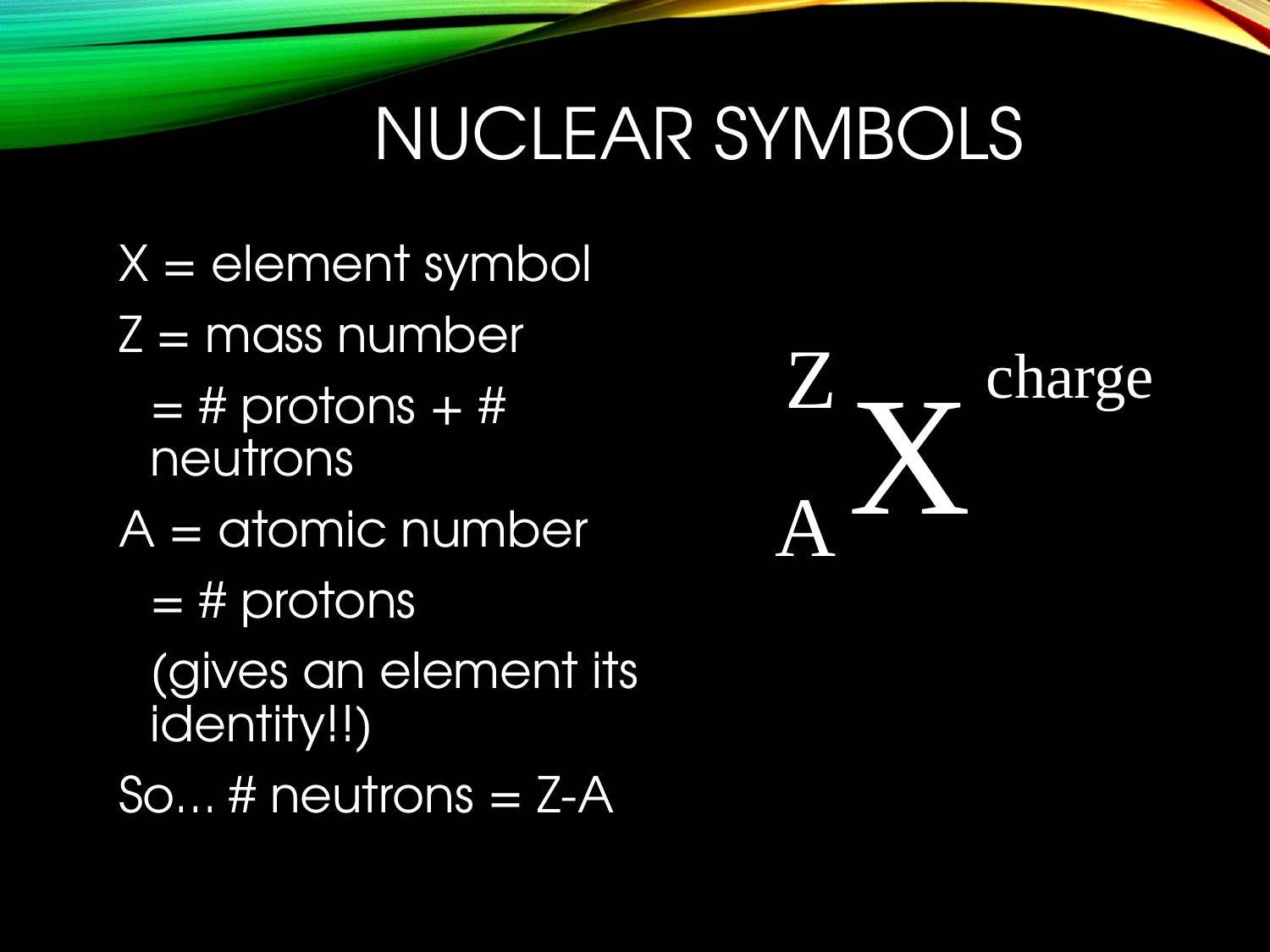

# NUCLEAR SYMBOLS
X = element symbol
Z = mass number
	= # protons + # neutrons
A = atomic number
	= # protons
	(gives an element its identity!!)
So… # neutrons = Z-A
Z
charge
   X
A